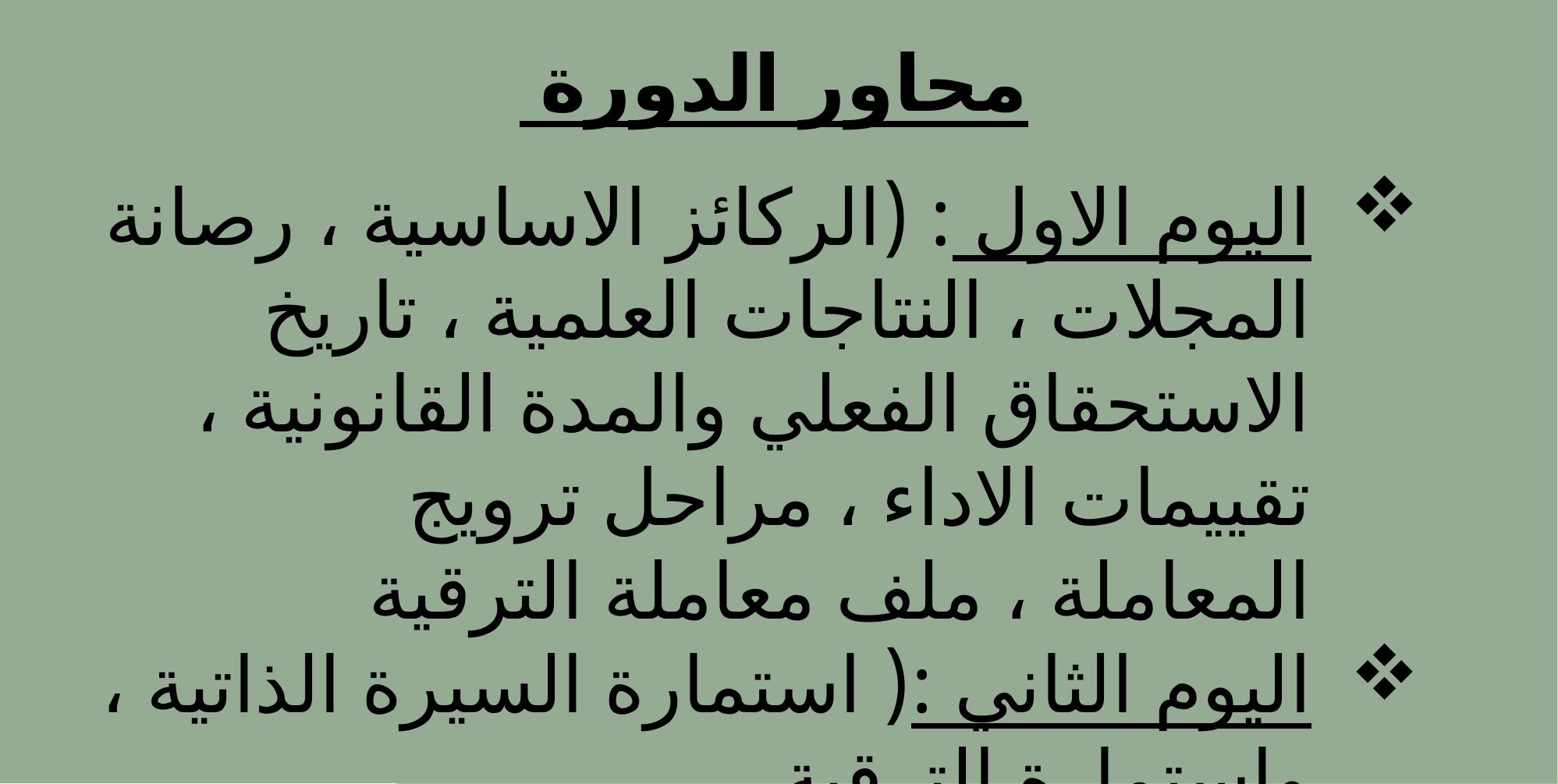

محاور الدورة
اليوم الاول : (الركائز الاساسية ، رصانة المجلات ، النتاجات العلمية ، تاريخ الاستحقاق الفعلي والمدة القانونية ، تقييمات الاداء ، مراحل ترويج المعاملة ، ملف معاملة الترقية
اليوم الثاني :( استمارة السيرة الذاتية ، واستمارة الترقية